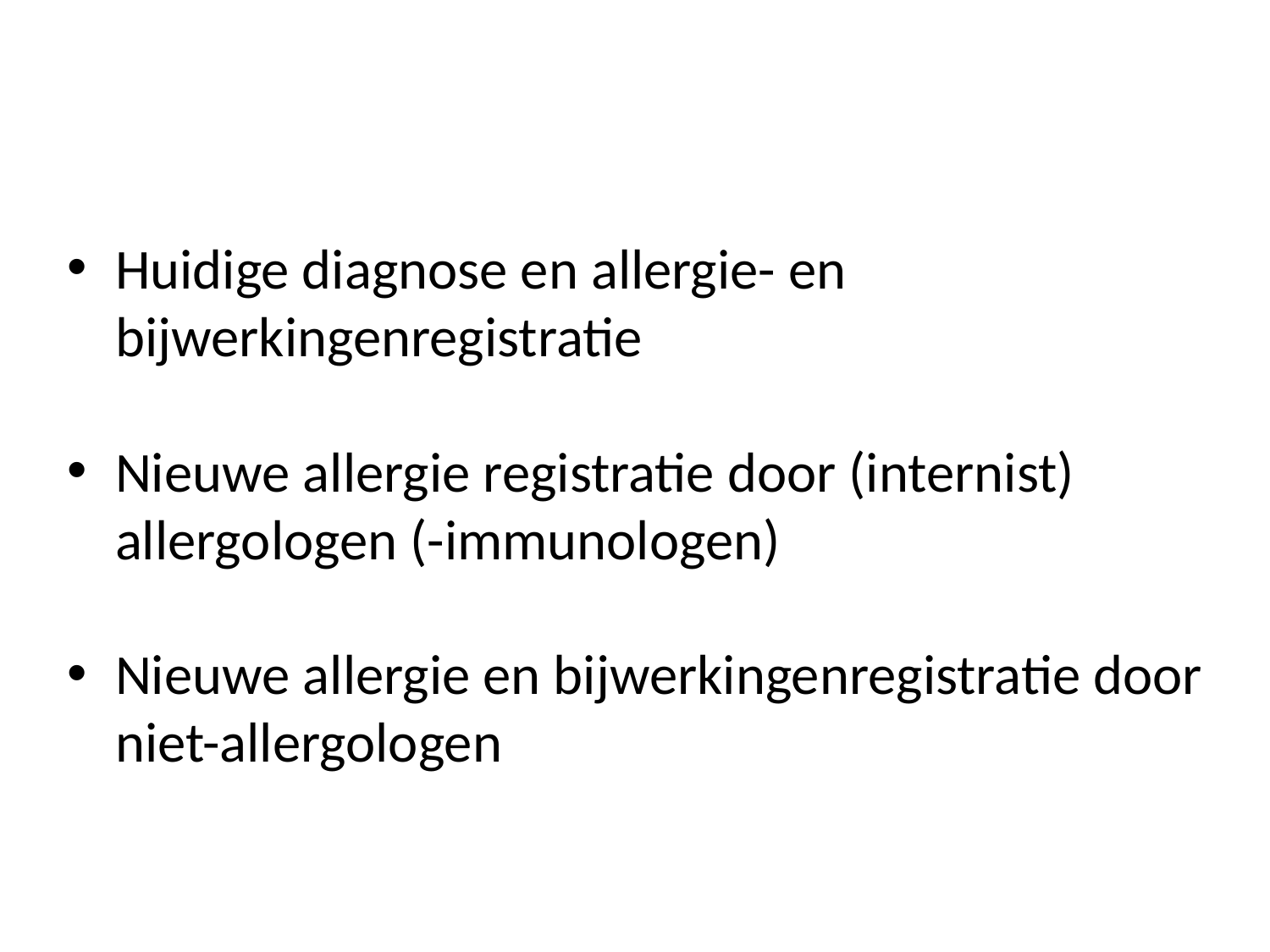

Huidige diagnose en allergie- en bijwerkingenregistratie

Nieuwe allergie registratie door (internist) allergologen (-immunologen)

Nieuwe allergie en bijwerkingenregistratie door niet-allergologen